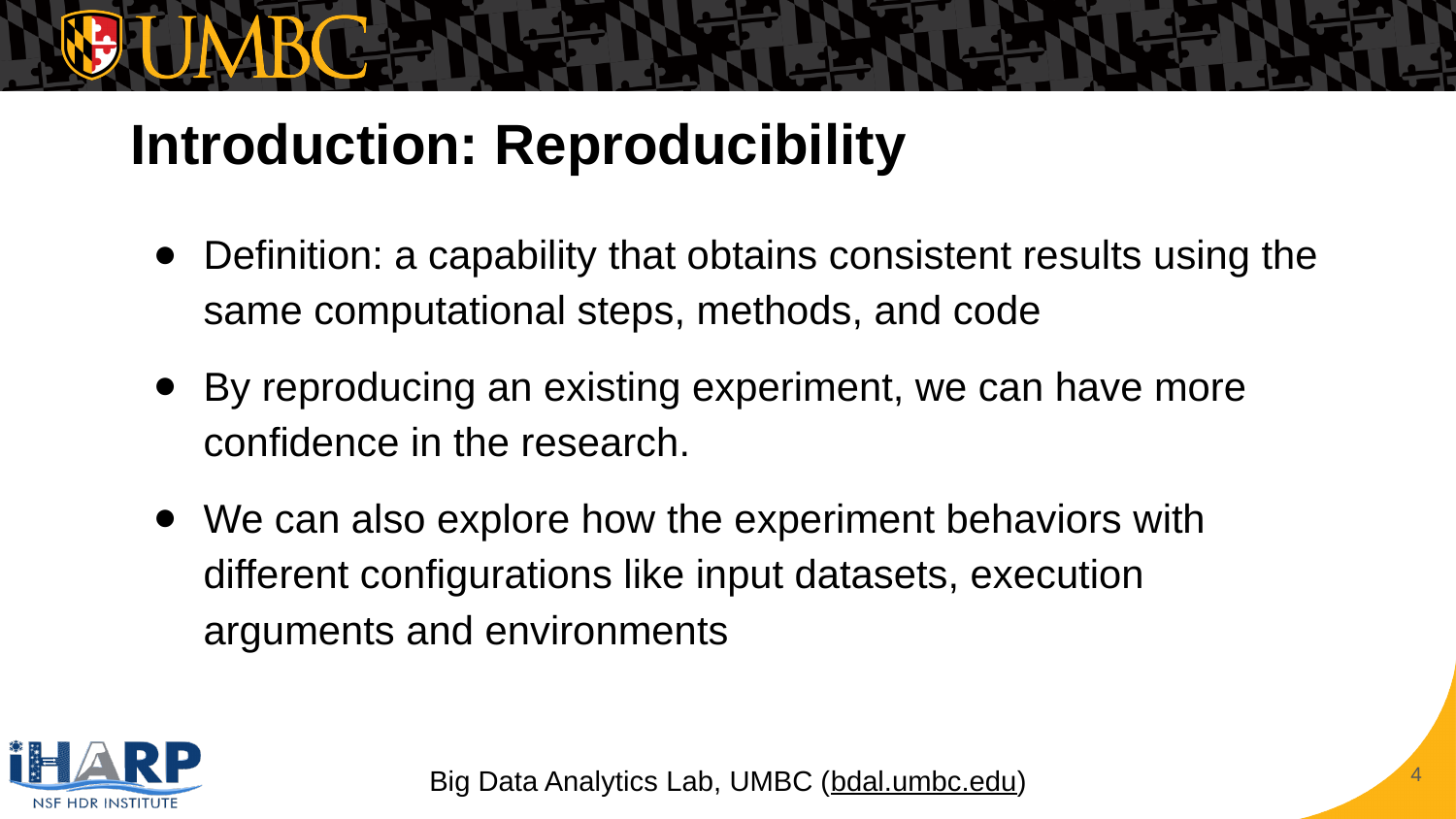

# Introduction: Reproducibility
Definition: a capability that obtains consistent results using the same computational steps, methods, and code
By reproducing an existing experiment, we can have more confidence in the research.
We can also explore how the experiment behaviors with different configurations like input datasets, execution arguments and environments
4